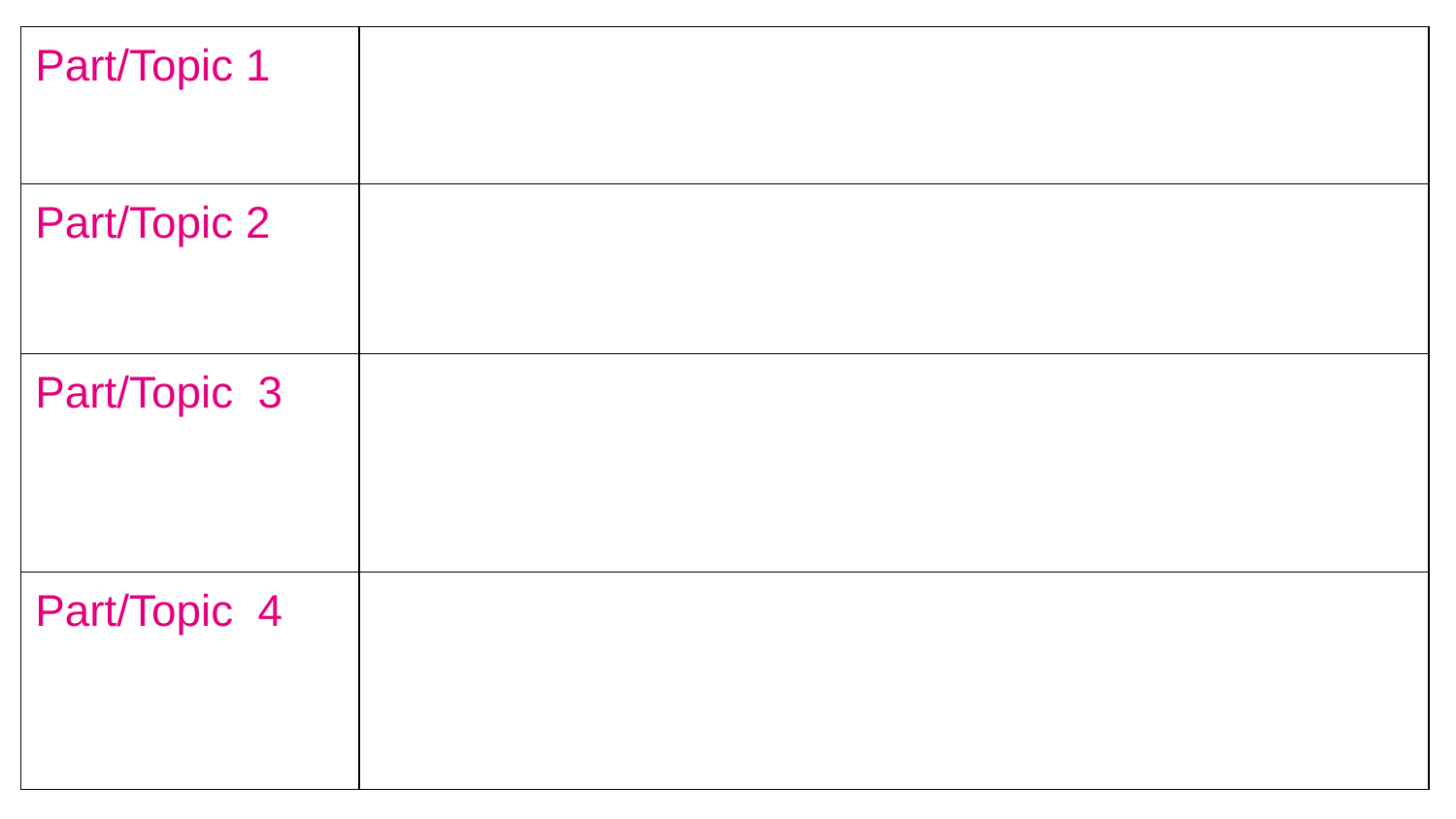

| Part/Topic 1 |  |
| --- | --- |
| Part/Topic 2 |  |
| Part/Topic 3 |  |
| Part/Topic 4 |  |